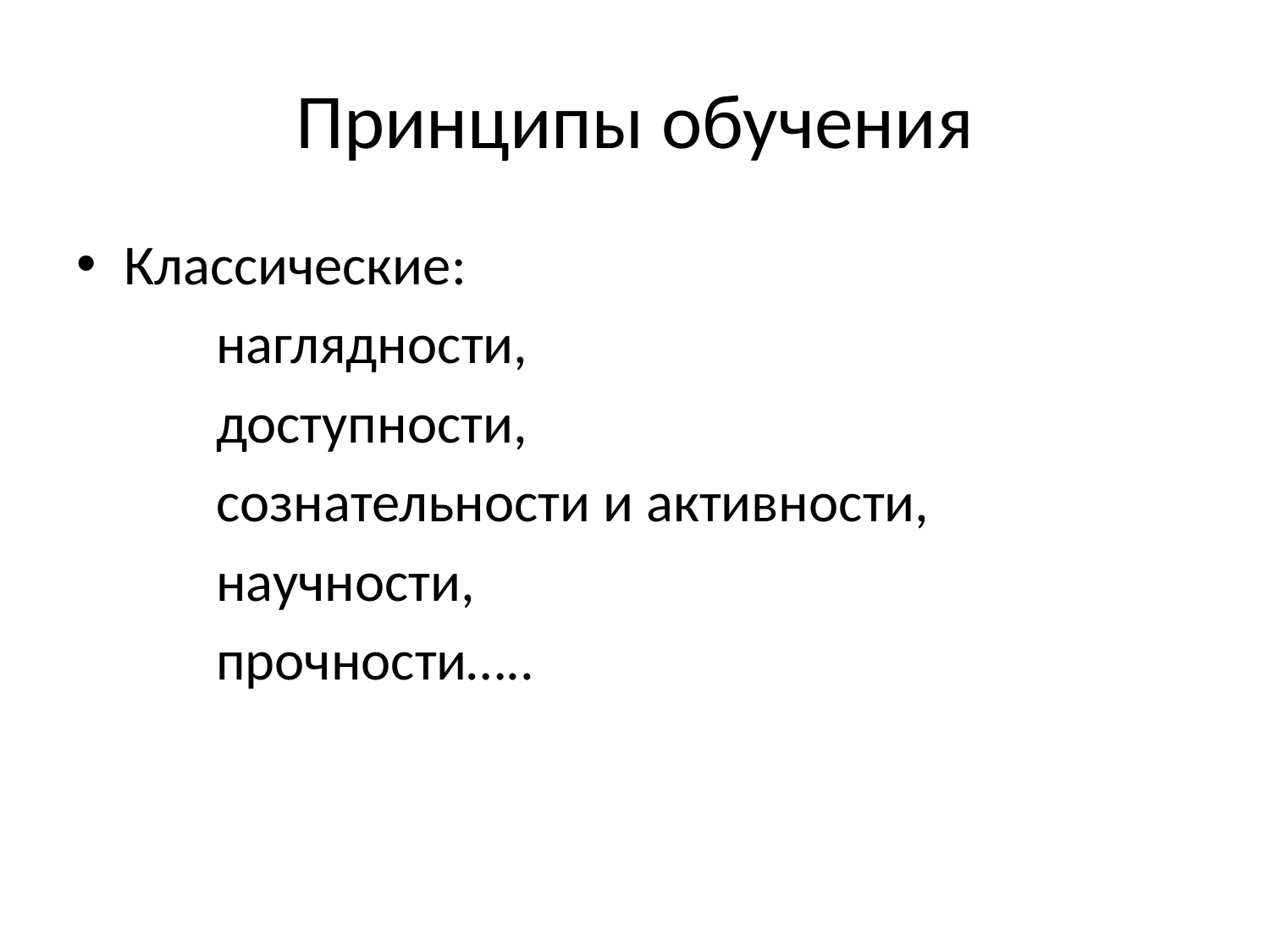

# Принципы обучения
Классические:
           наглядности,
           доступности,
           сознательности и активности,
           научности,
           прочности…..